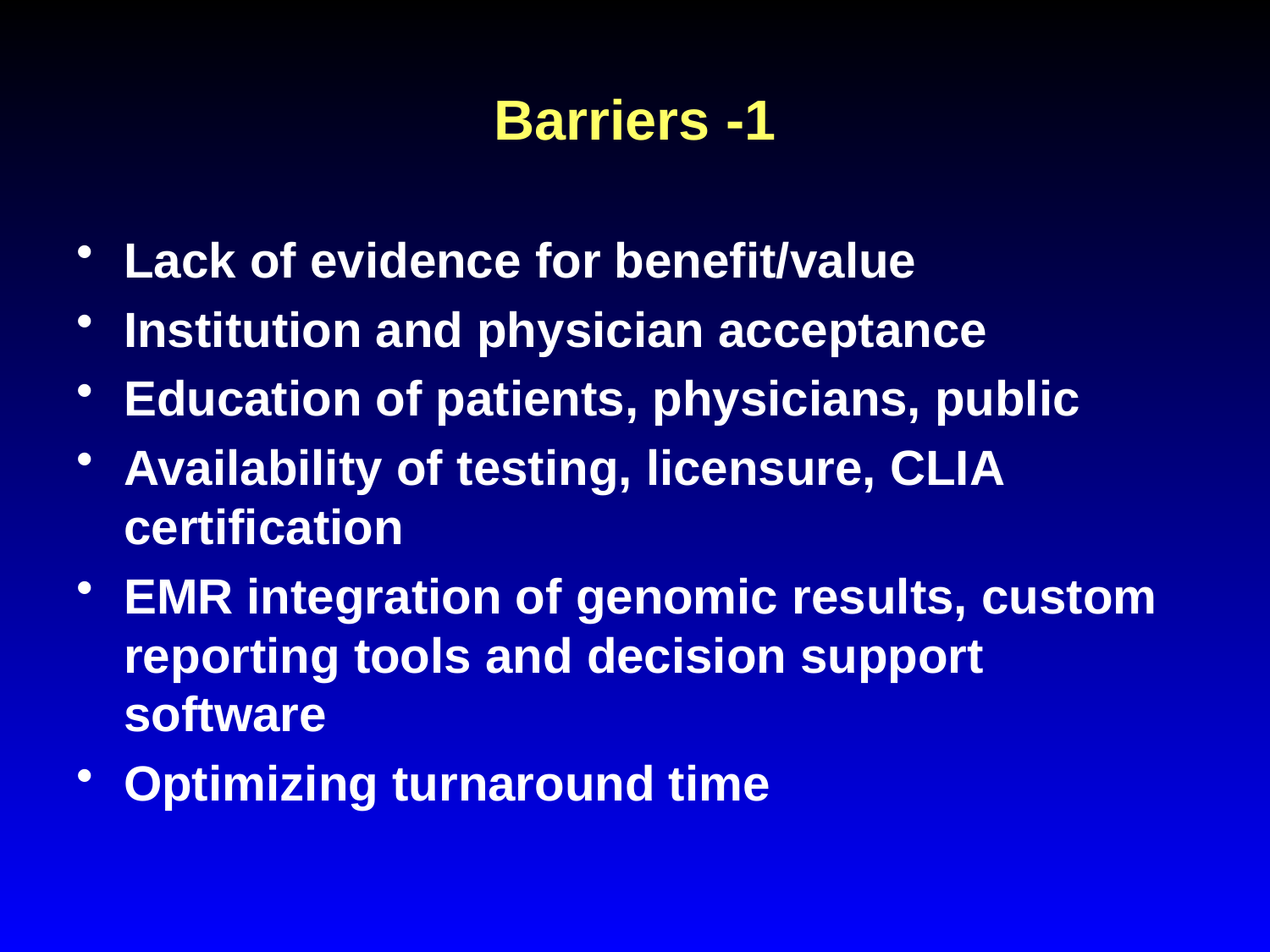

# Barriers -1
Lack of evidence for benefit/value
Institution and physician acceptance
Education of patients, physicians, public
Availability of testing, licensure, CLIA certification
EMR integration of genomic results, custom reporting tools and decision support software
Optimizing turnaround time